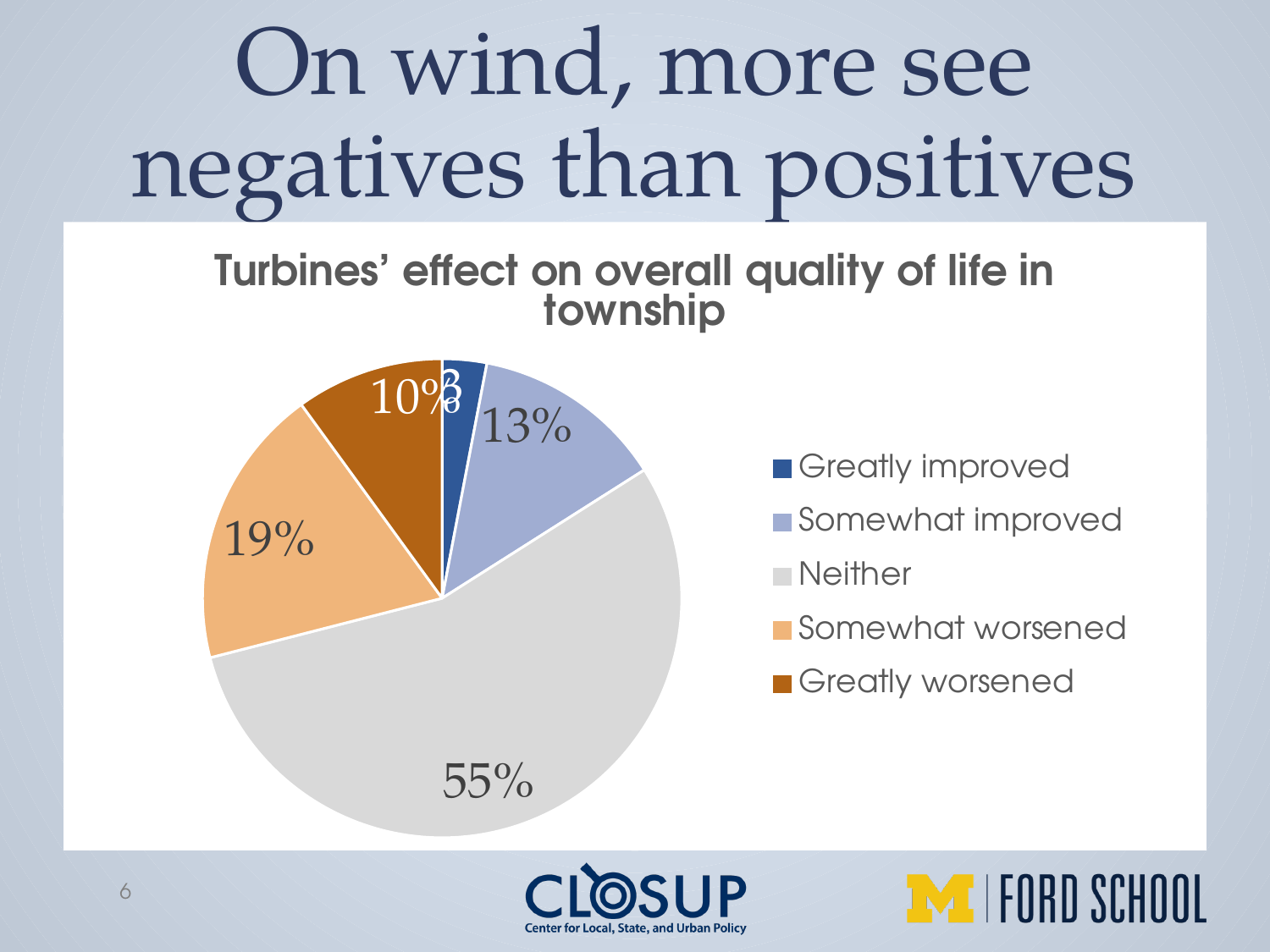

# On wind, more see negatives than positives

### Chart: Turbines’ effect on overall quality of life in township

| Category | Sales |
|---|---|
| Greatly improved | 3.0 |
| Somewhat improved | 13.0 |
| Neither | 55.0 |
| Somewhat worsened | 19.0 |
| Greatly worsened | 10.0 |
6